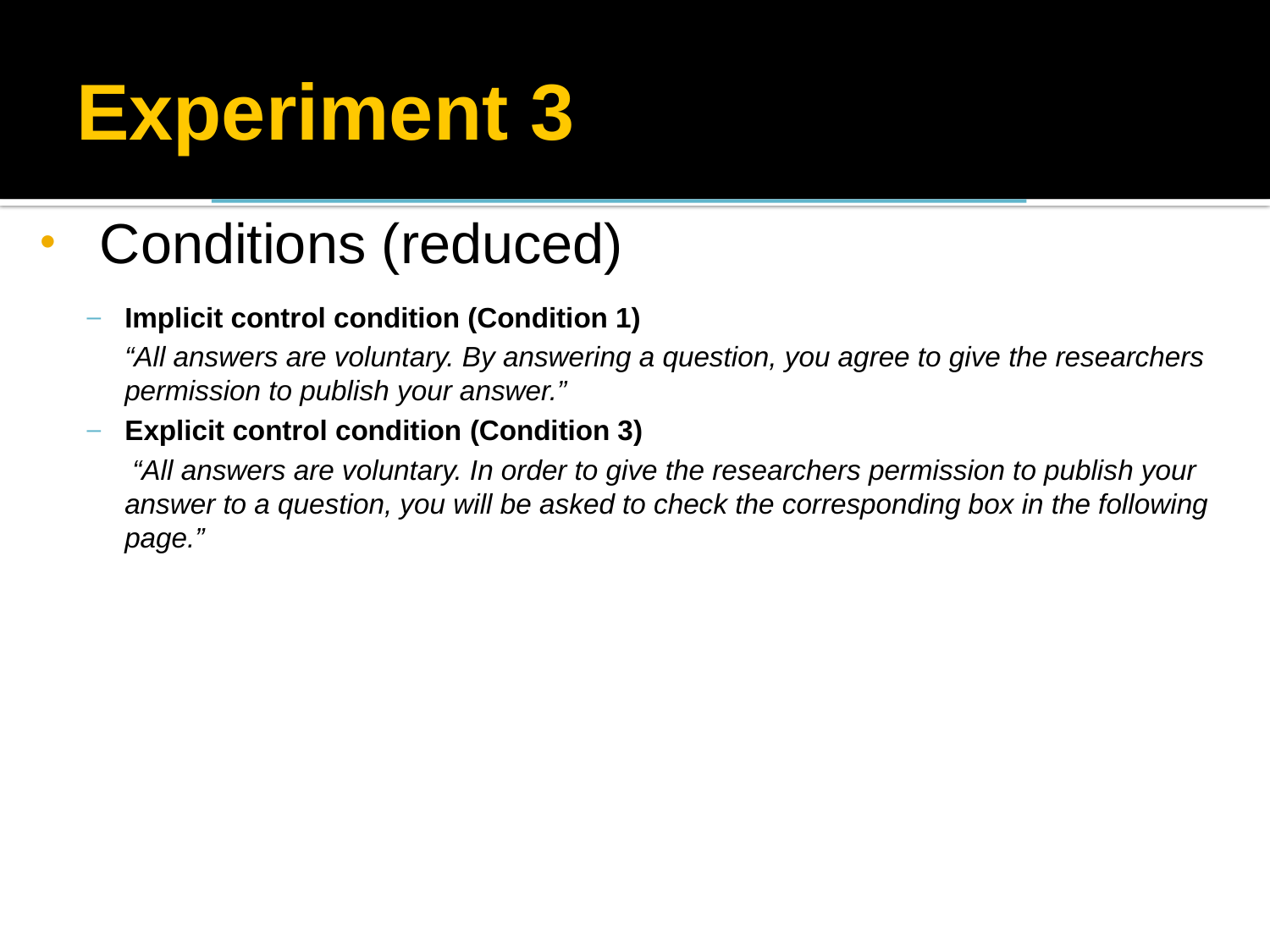

# Experiment 3
 Conditions (reduced)

Implicit control condition (Condition 1)
	“All answers are voluntary. By answering a question, you agree to give the researchers permission to publish your answer.”
Explicit control condition (Condition 3)
	 “All answers are voluntary. In order to give the researchers permission to publish your answer to a question, you will be asked to check the corresponding box in the following page.”